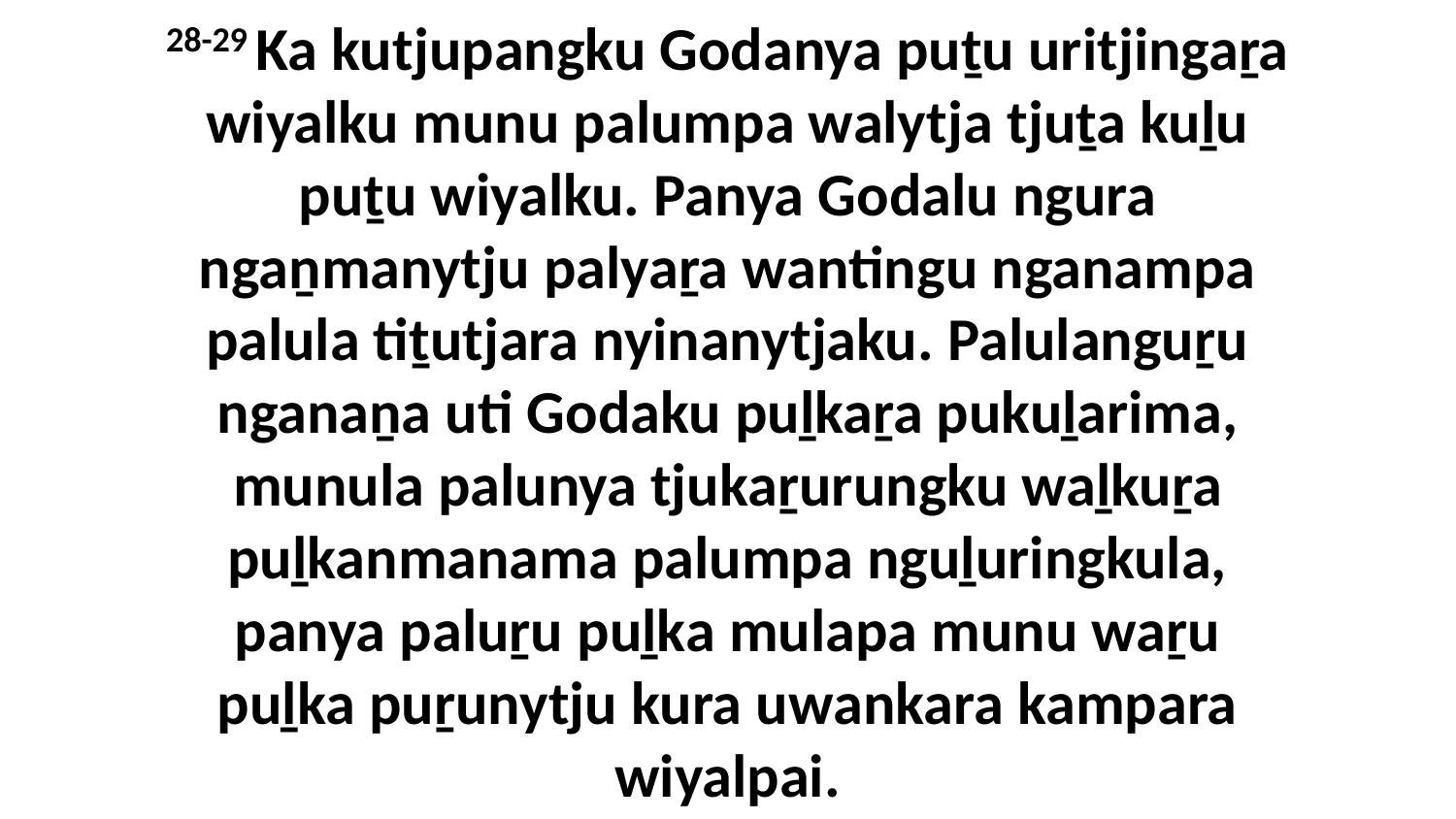

28-29 Ka kutjupangku Godanya puṯu uritjingaṟa wiyalku munu palumpa walytja tjuṯa kuḻu puṯu wiyalku. Panya Godalu ngura ngaṉmanytju palyaṟa wantingu nganampa palula tiṯutjara nyinanytjaku. Palulanguṟu nganaṉa uti Godaku puḻkaṟa pukuḻarima, munula palunya tjukaṟurungku waḻkuṟa puḻkanmanama palumpa nguḻuringkula, panya paluṟu puḻka mulapa munu waṟu puḻka puṟunytju kura uwankara kampara wiyalpai.